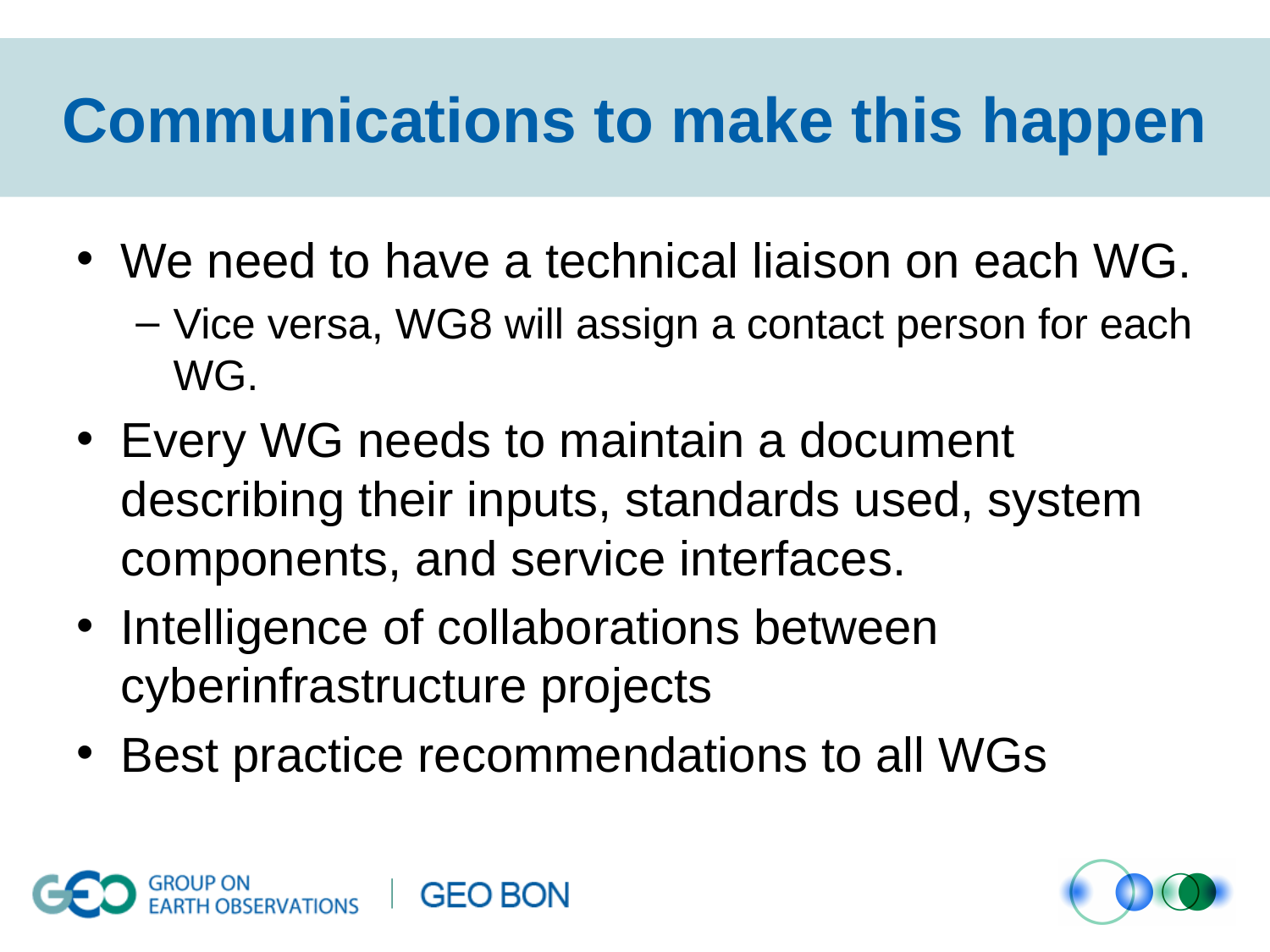

# Communications to make this happen
We need to have a technical liaison on each WG.
Vice versa, WG8 will assign a contact person for each WG.
Every WG needs to maintain a document describing their inputs, standards used, system components, and service interfaces.
Intelligence of collaborations between cyberinfrastructure projects
Best practice recommendations to all WGs